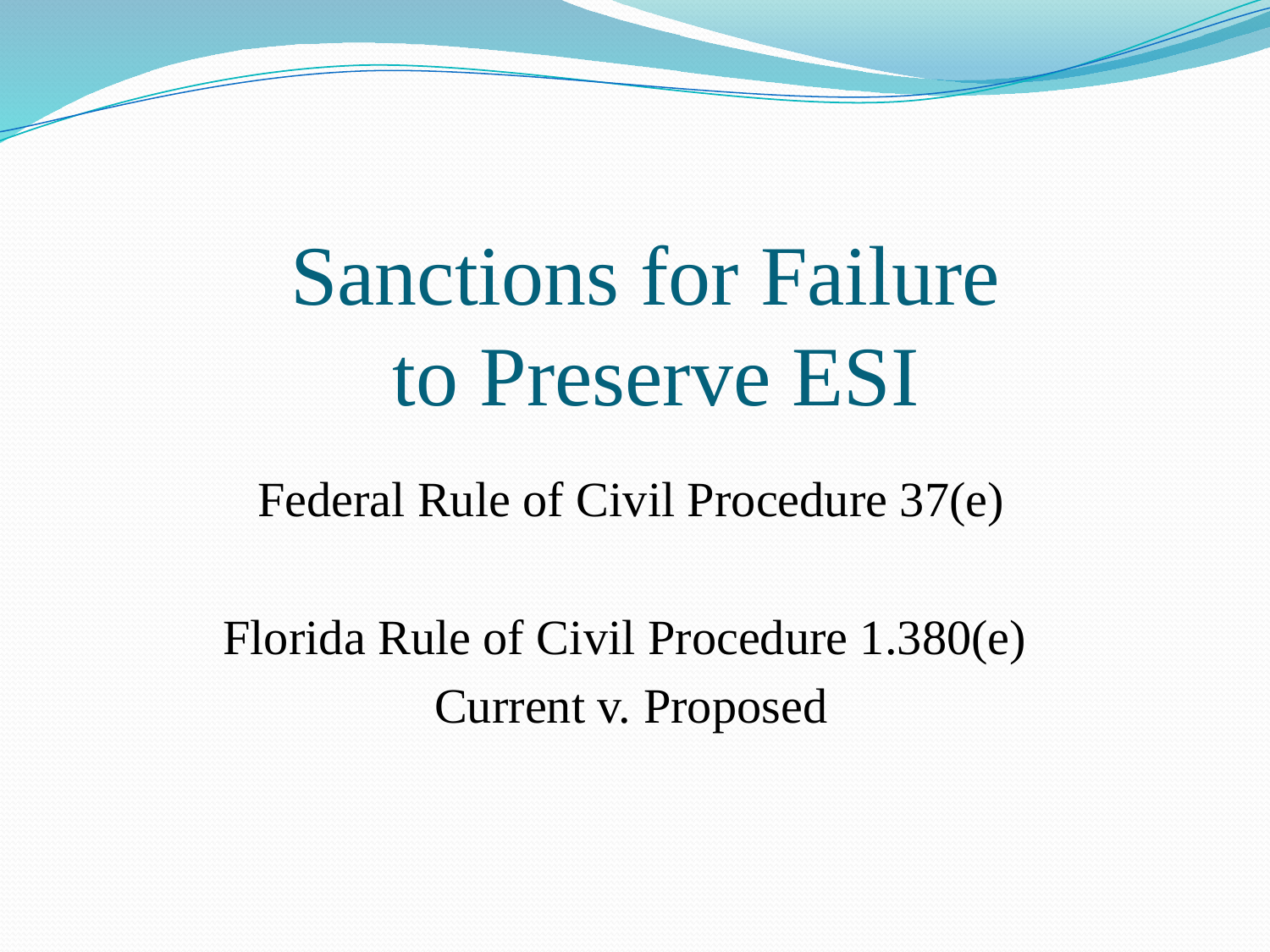

# Sanctions for Failure to Preserve ESI
Federal Rule of Civil Procedure 37(e)

Florida Rule of Civil Procedure 1.380(e)
Current v. Proposed